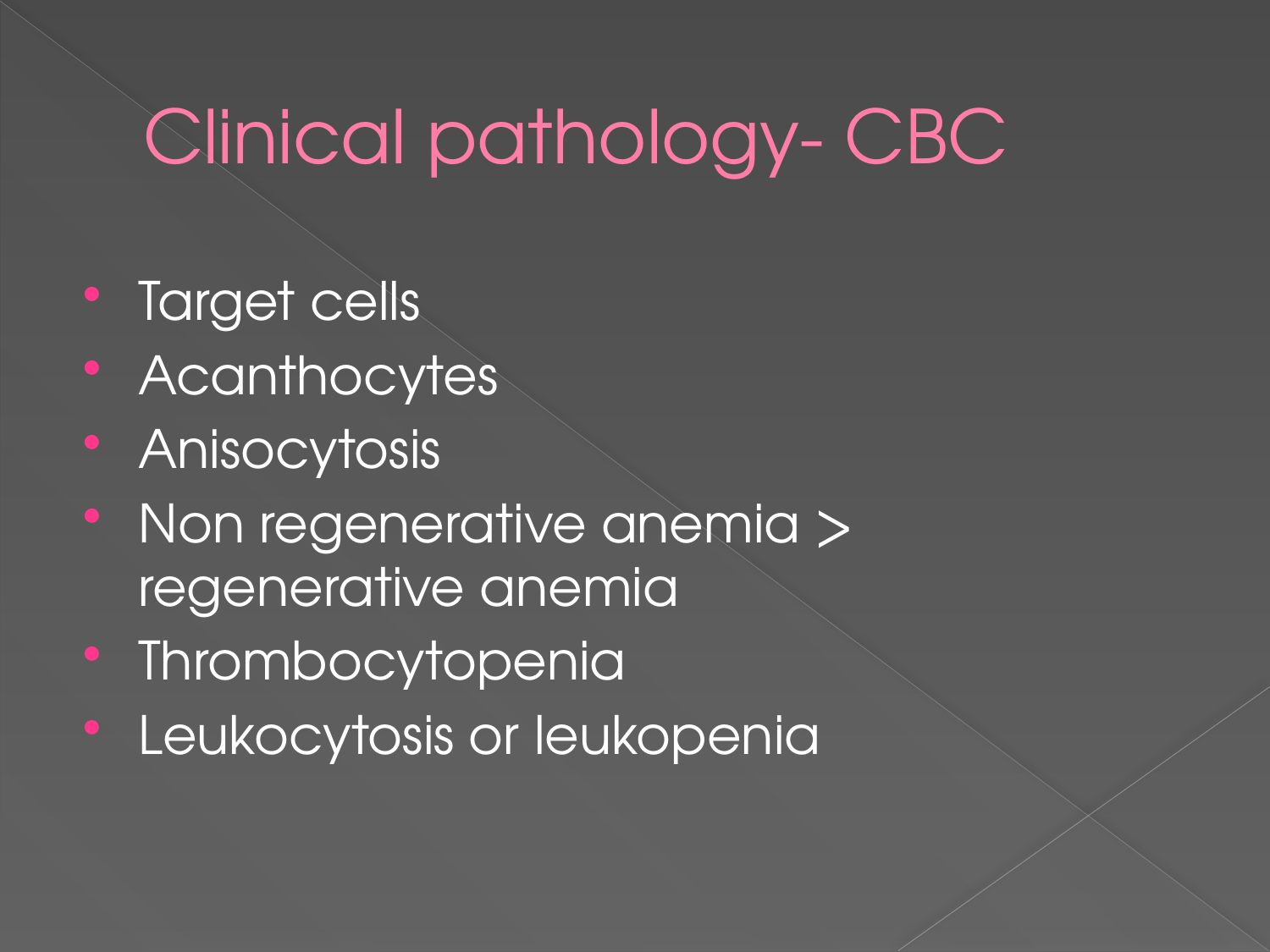

# Clinical pathology- CBC
Target cells
Acanthocytes
Anisocytosis
Non regenerative anemia > regenerative anemia
Thrombocytopenia
Leukocytosis or leukopenia